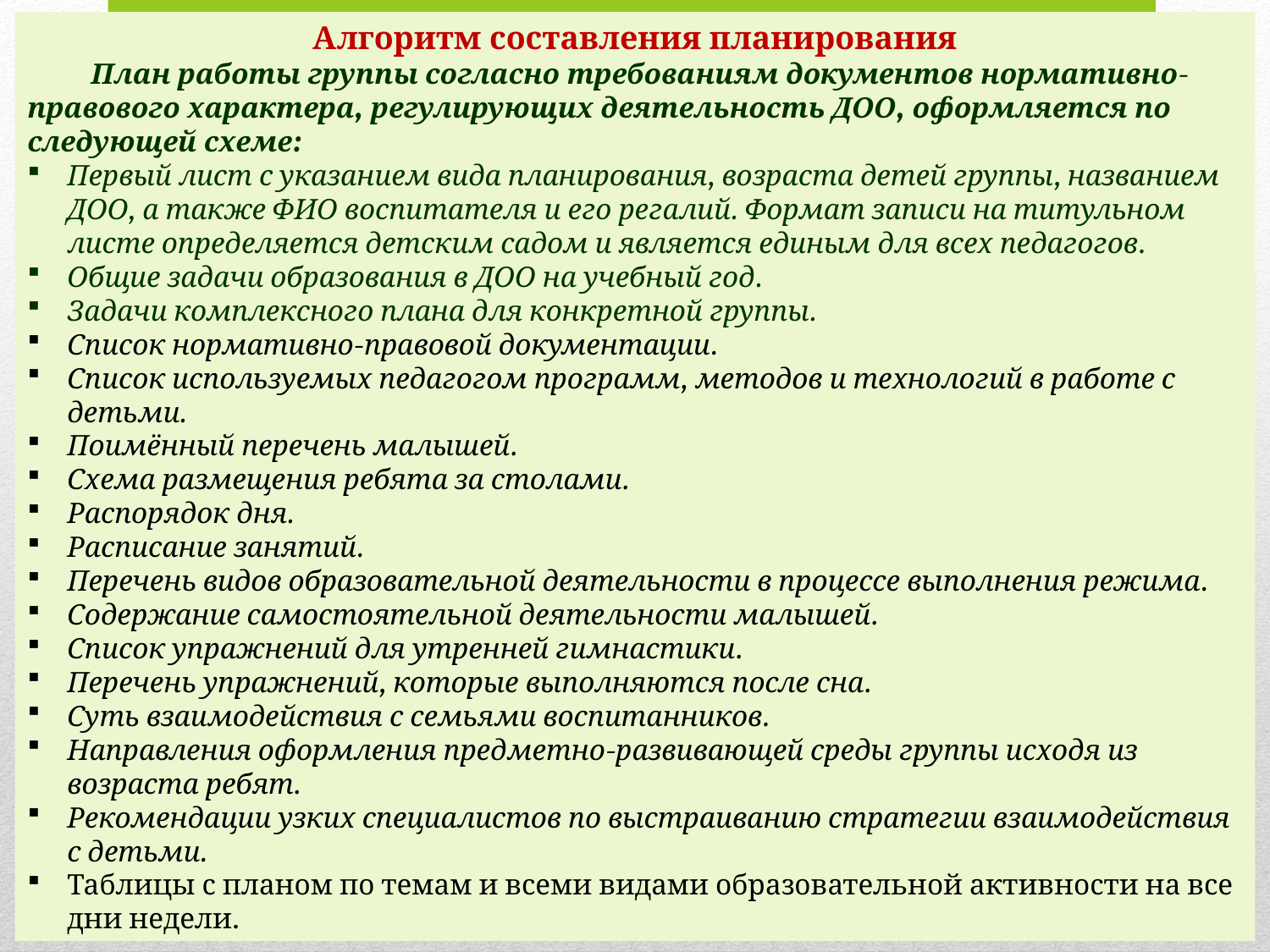

Алгоритм составления планирования
План работы группы согласно требованиям документов нормативно-правового характера, регулирующих деятельность ДОО, оформляется по следующей схеме:
Первый лист с указанием вида планирования, возраста детей группы, названием ДОО, а также ФИО воспитателя и его регалий. Формат записи на титульном листе определяется детским садом и является единым для всех педагогов.
Общие задачи образования в ДОО на учебный год.
Задачи комплексного плана для конкретной группы.
Список нормативно-правовой документации.
Список используемых педагогом программ, методов и технологий в работе с детьми.
Поимённый перечень малышей.
Схема размещения ребята за столами.
Распорядок дня.
Расписание занятий.
Перечень видов образовательной деятельности в процессе выполнения режима.
Содержание самостоятельной деятельности малышей.
Список упражнений для утренней гимнастики.
Перечень упражнений, которые выполняются после сна.
Суть взаимодействия с семьями воспитанников.
Направления оформления предметно-развивающей среды группы исходя из возраста ребят.
Рекомендации узких специалистов по выстраиванию стратегии взаимодействия с детьми.
Таблицы с планом по темам и всеми видами образовательной активности на все дни недели.